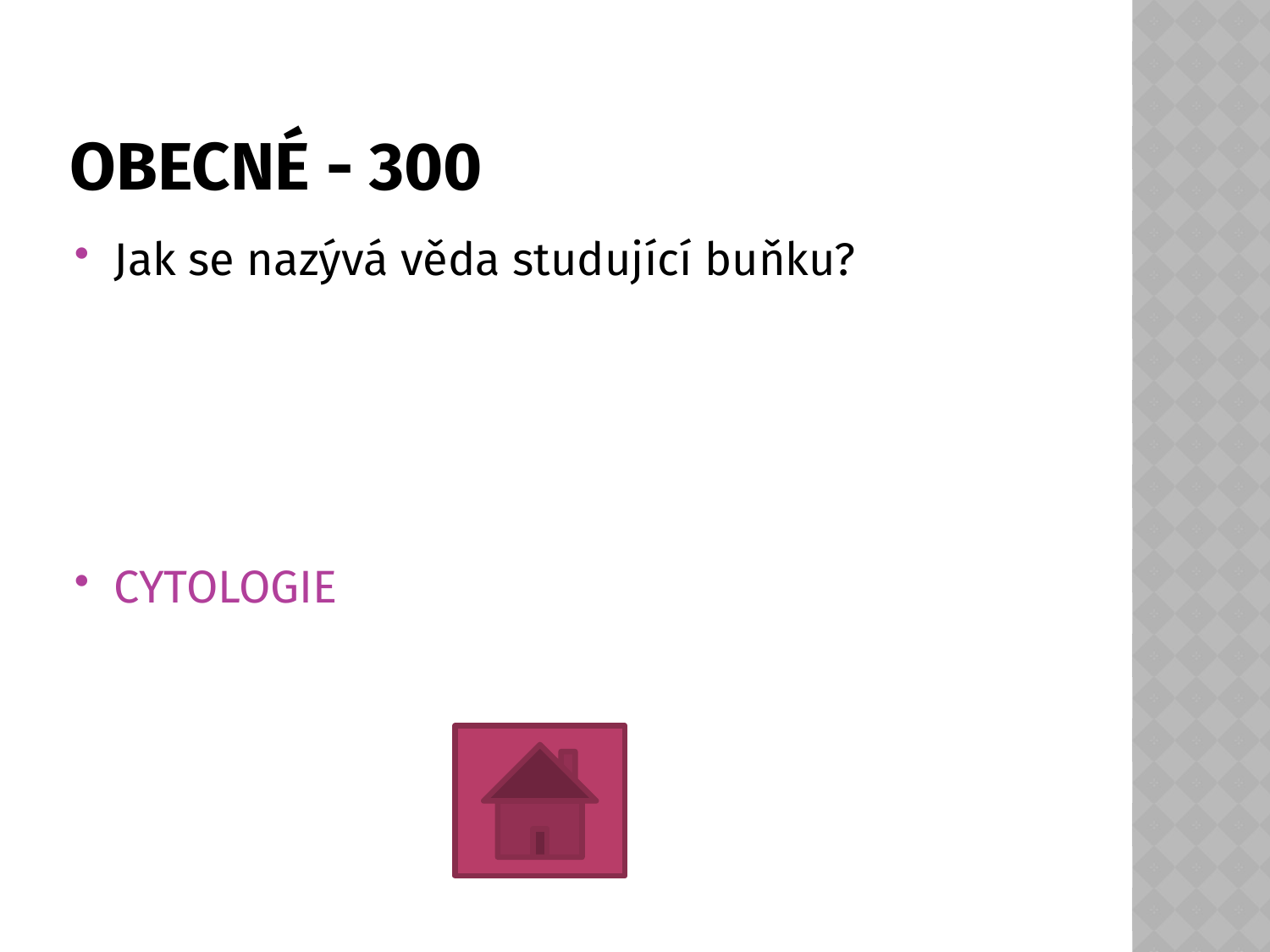

# OBECNÉ - 300
Jak se nazývá věda studující buňku?

CYTOLOGIE